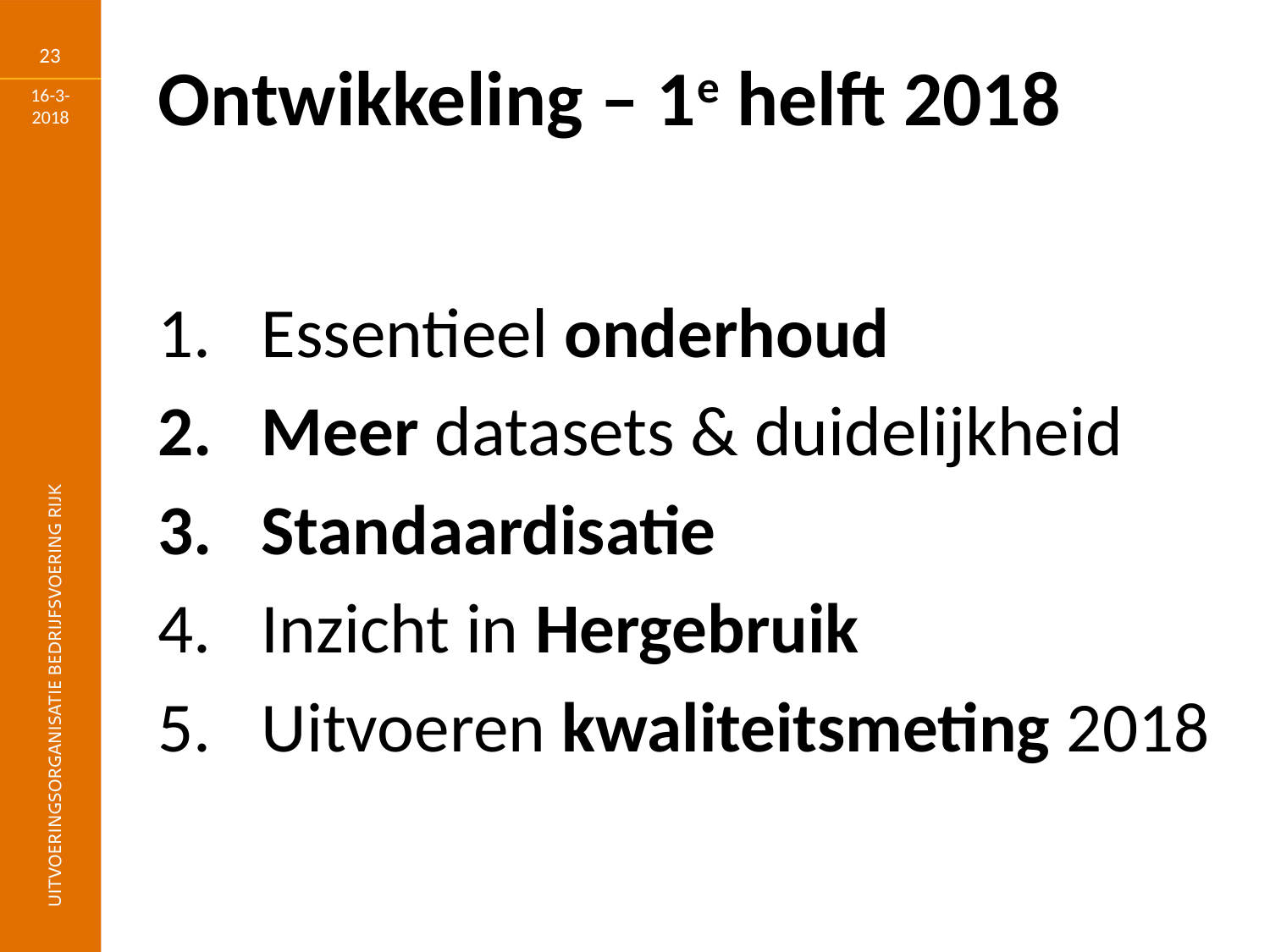

# Ontwikkeling – 1e helft 2018
23
16-3-2018
Essentieel onderhoud
Meer datasets & duidelijkheid
Standaardisatie
Inzicht in Hergebruik
Uitvoeren kwaliteitsmeting 2018